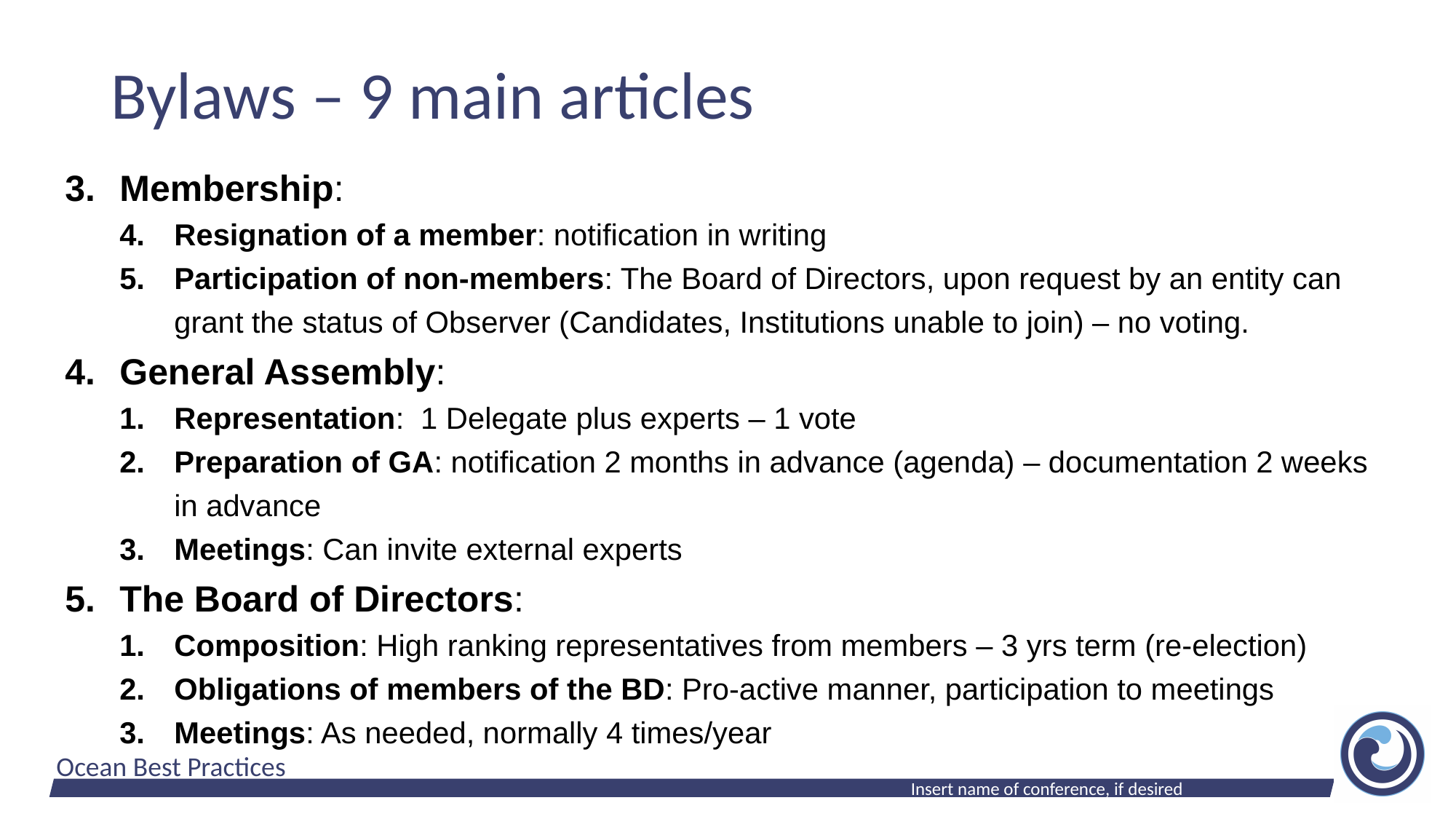

# Bylaws – 9 main articles
Membership:
Resignation of a member: notification in writing
Participation of non-members: The Board of Directors, upon request by an entity can grant the status of Observer (Candidates, Institutions unable to join) – no voting.
General Assembly:
Representation:  1 Delegate plus experts – 1 vote
Preparation of GA: notification 2 months in advance (agenda) – documentation 2 weeks in advance
Meetings: Can invite external experts
The Board of Directors:
Composition: High ranking representatives from members – 3 yrs term (re-election)
Obligations of members of the BD: Pro-active manner, participation to meetings
Meetings: As needed, normally 4 times/year